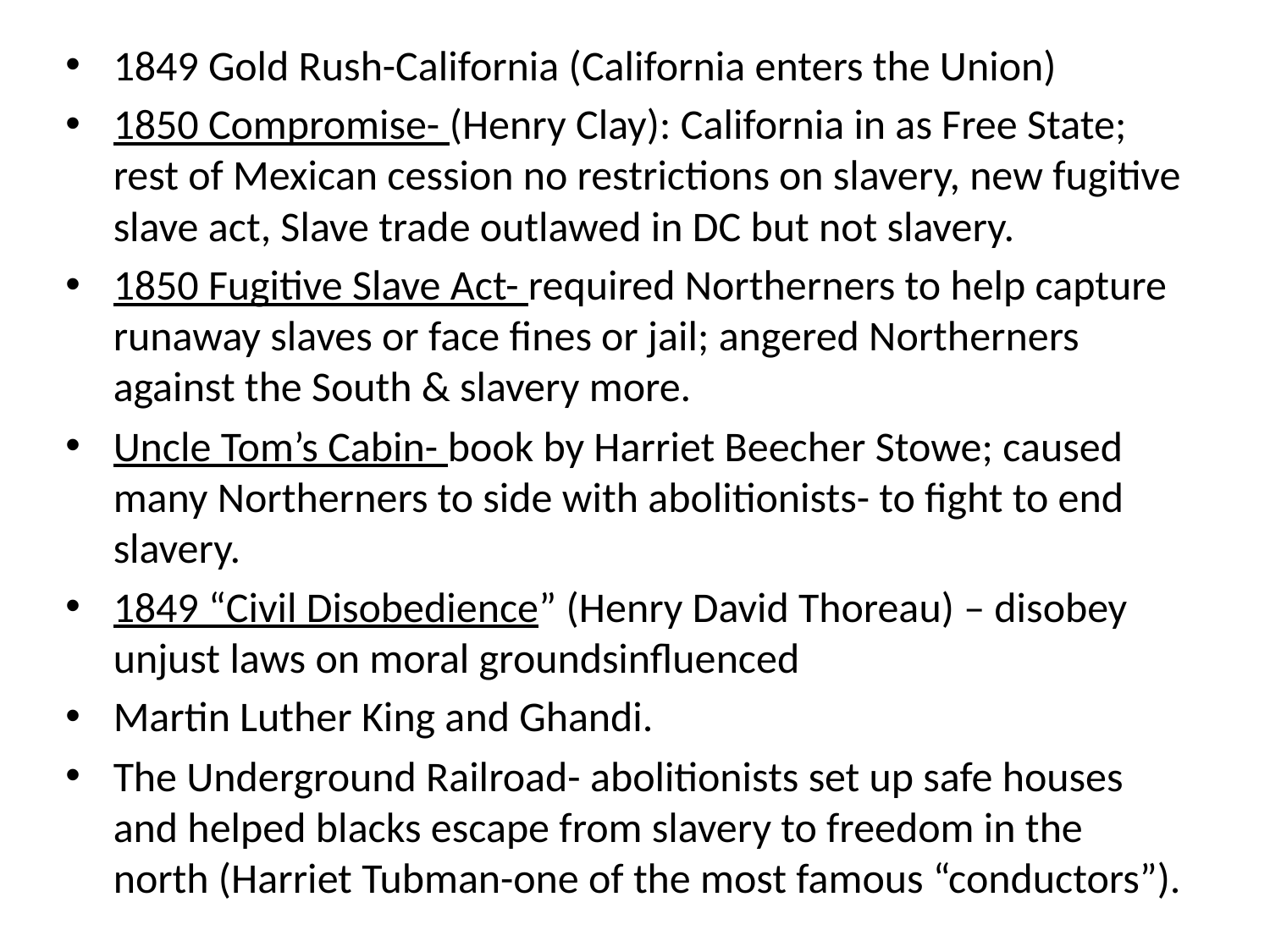

1849 Gold Rush-California (California enters the Union)
1850 Compromise- (Henry Clay): California in as Free State; rest of Mexican cession no restrictions on slavery, new fugitive slave act, Slave trade outlawed in DC but not slavery.
1850 Fugitive Slave Act- required Northerners to help capture runaway slaves or face fines or jail; angered Northerners against the South & slavery more.
Uncle Tom’s Cabin- book by Harriet Beecher Stowe; caused many Northerners to side with abolitionists- to fight to end slavery.
1849 “Civil Disobedience” (Henry David Thoreau) – disobey unjust laws on moral groundsinfluenced
Martin Luther King and Ghandi.
The Underground Railroad- abolitionists set up safe houses and helped blacks escape from slavery to freedom in the north (Harriet Tubman-one of the most famous “conductors”).